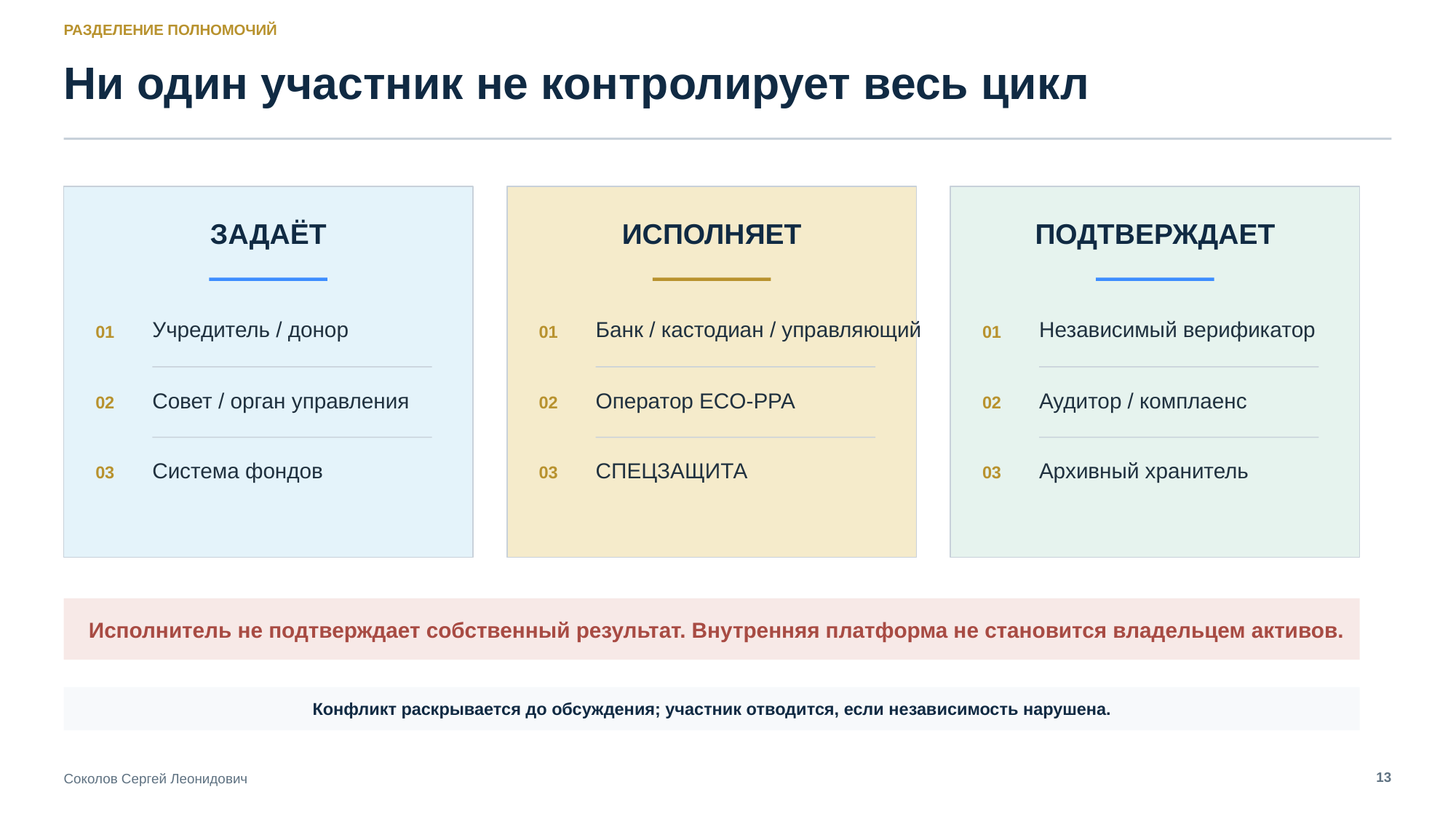

РАЗДЕЛЕНИЕ ПОЛНОМОЧИЙ
Ни один участник не контролирует весь цикл

ЗАДАЁТ
ИСПОЛНЯЕТ
ПОДТВЕРЖДАЕТ

Учредитель / донор
Банк / кастодиан / управляющий
Независимый верификатор
01
01
01

Совет / орган управления
Оператор ECO-PPA
Аудитор / комплаенс
02
02
02

Система фондов
СПЕЦЗАЩИТА
Архивный хранитель
03
03
03

Исполнитель не подтверждает собственный результат. Внутренняя платформа не становится владельцем активов.

Конфликт раскрывается до обсуждения; участник отводится, если независимость нарушена.
13
Соколов Сергей Леонидович